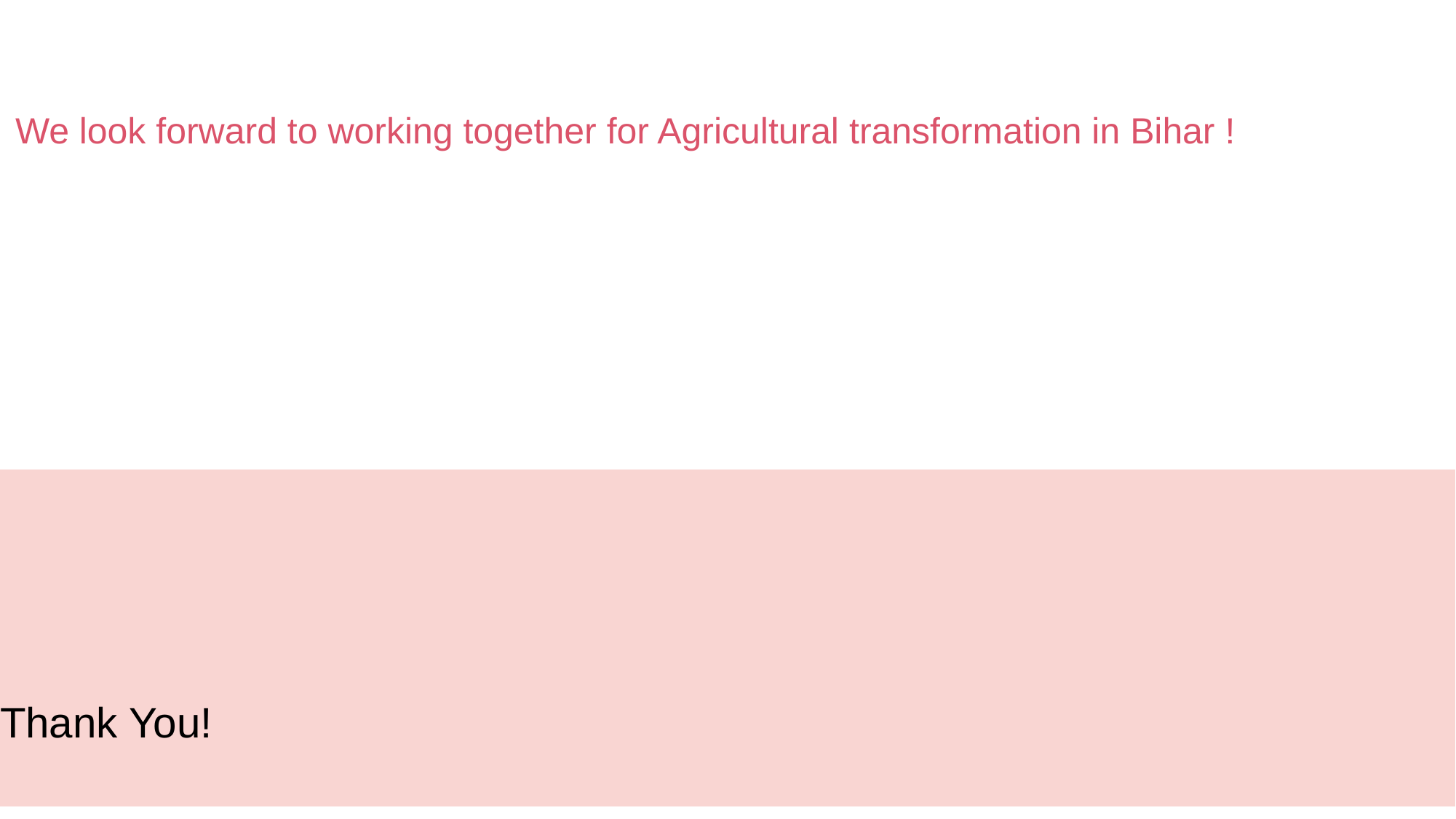

We look forward to working together for Agricultural transformation in Bihar !

Thank You!

15